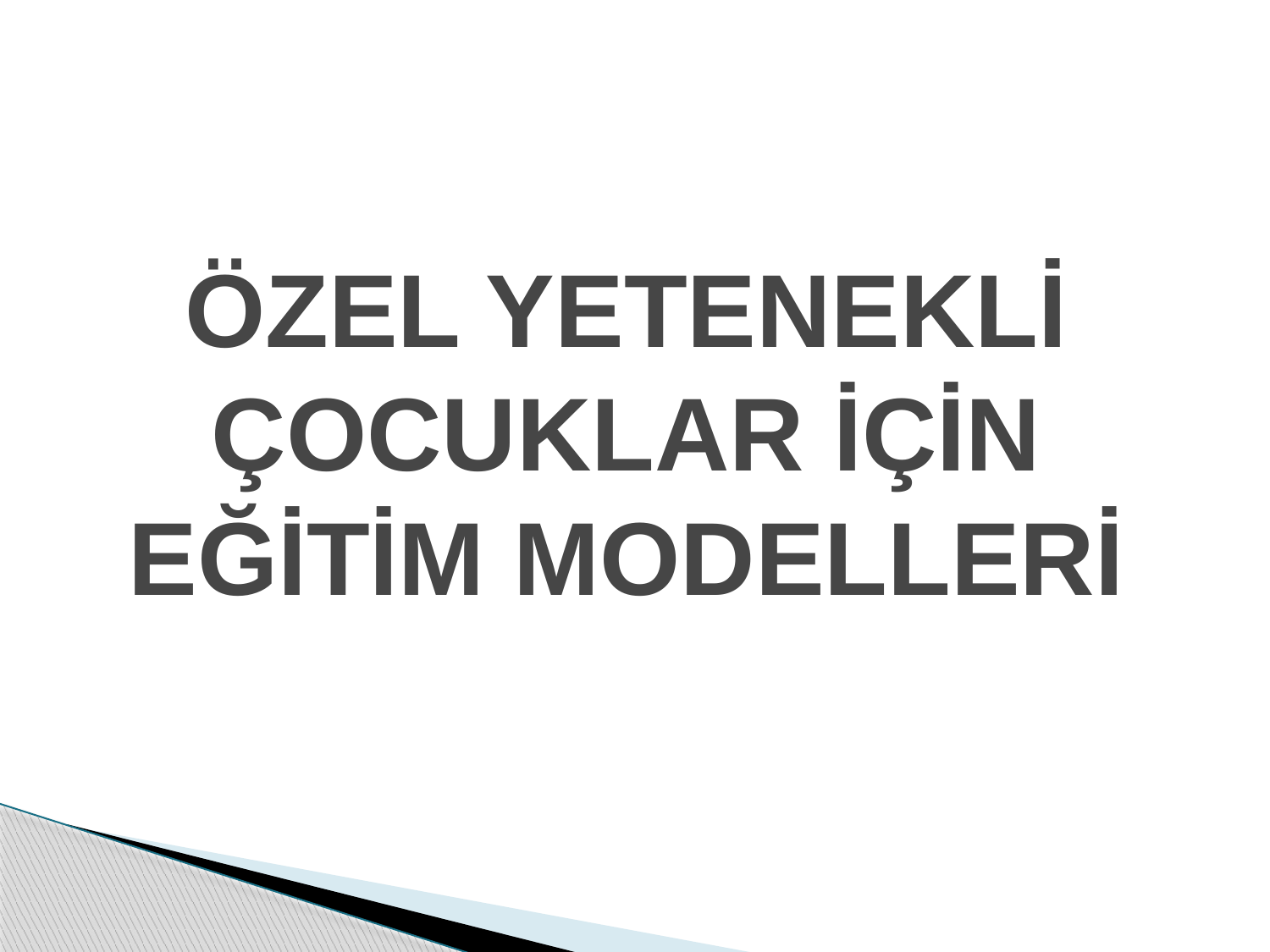

# ÖZEL YETENEKLİ ÇOCUKLAR İÇİN EĞİTİM MODELLERİ